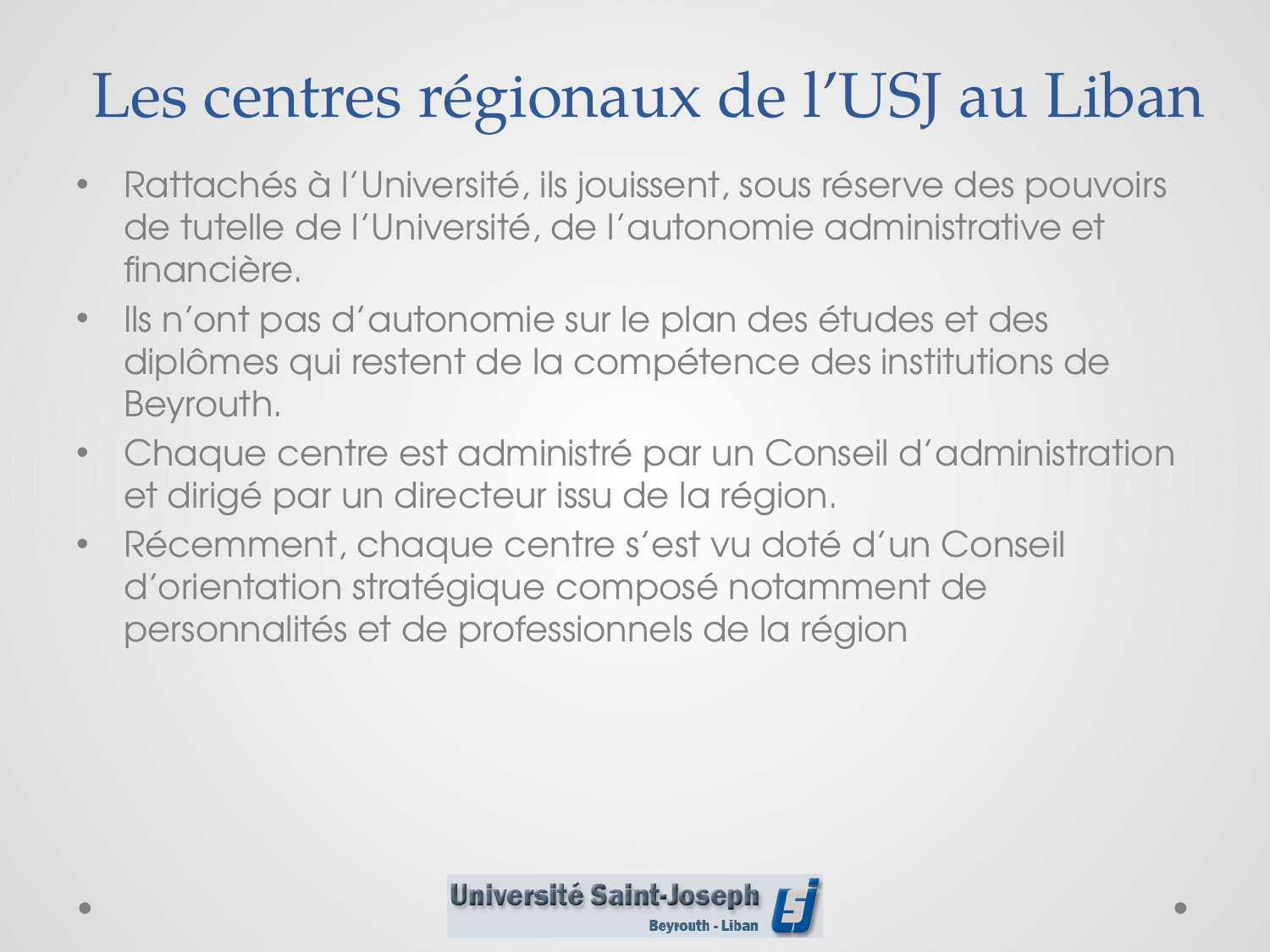

# Les centres régionaux de l’USJ au Liban
Rattachés à l’Université, ils jouissent, sous réserve des pouvoirs de tutelle de l’Université, de l’autonomie administrative et financière.
Ils n’ont pas d’autonomie sur le plan des études et des diplômes qui restent de la compétence des institutions de Beyrouth.
Chaque centre est administré par un Conseil d’administration et dirigé par un directeur issu de la région.
Récemment, chaque centre s’est vu doté d’un Conseil d’orientation stratégique composé notamment de personnalités et de professionnels de la région